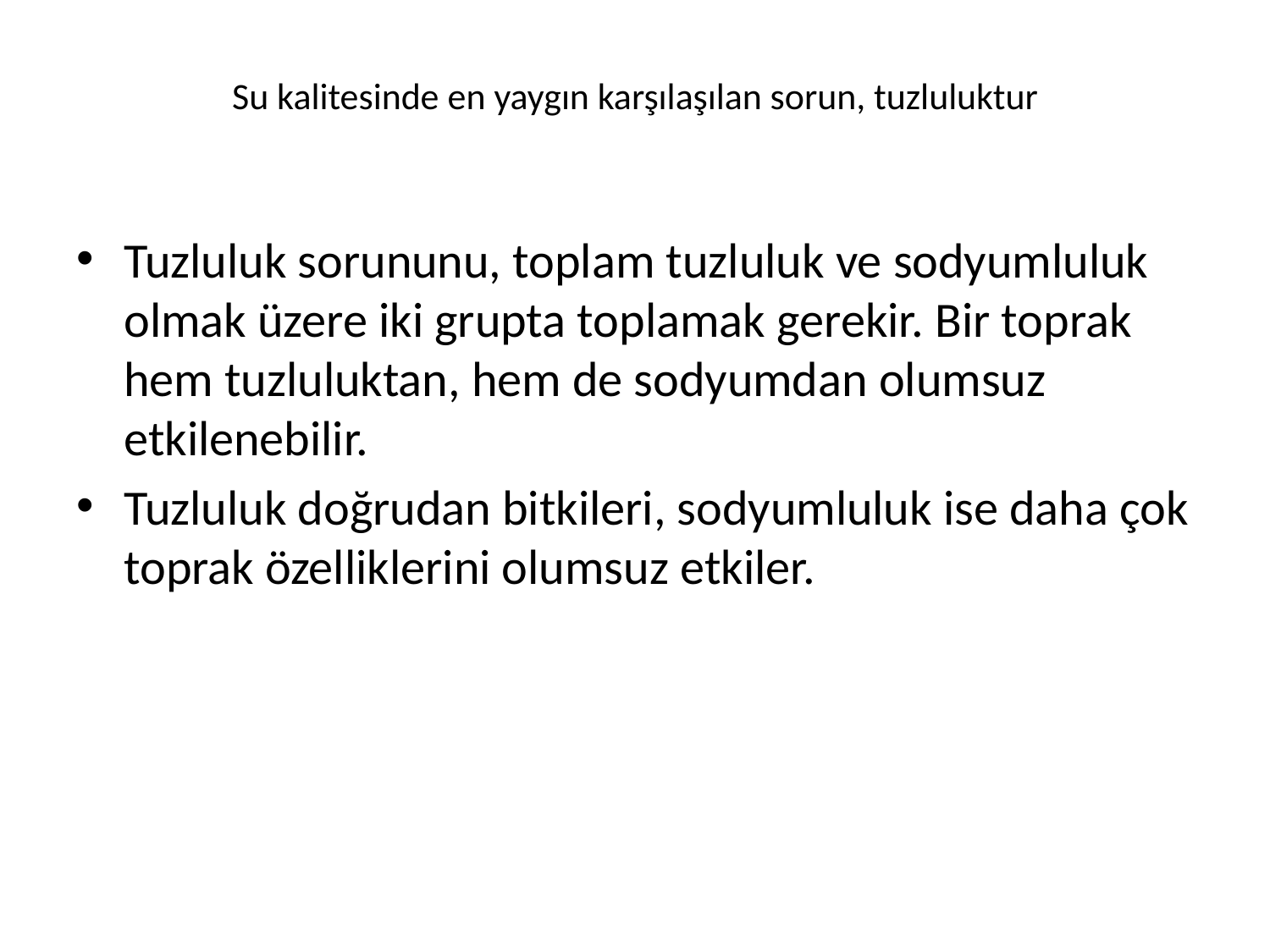

# Su kalitesinde en yaygın karşılaşılan sorun, tuzluluktur
Tuzluluk sorununu, toplam tuzluluk ve sodyumluluk olmak üzere iki grupta toplamak gerekir. Bir toprak hem tuzluluktan, hem de sodyumdan olumsuz etkilenebilir.
Tuzluluk doğrudan bitkileri, sodyumluluk ise daha çok toprak özelliklerini olumsuz etkiler.